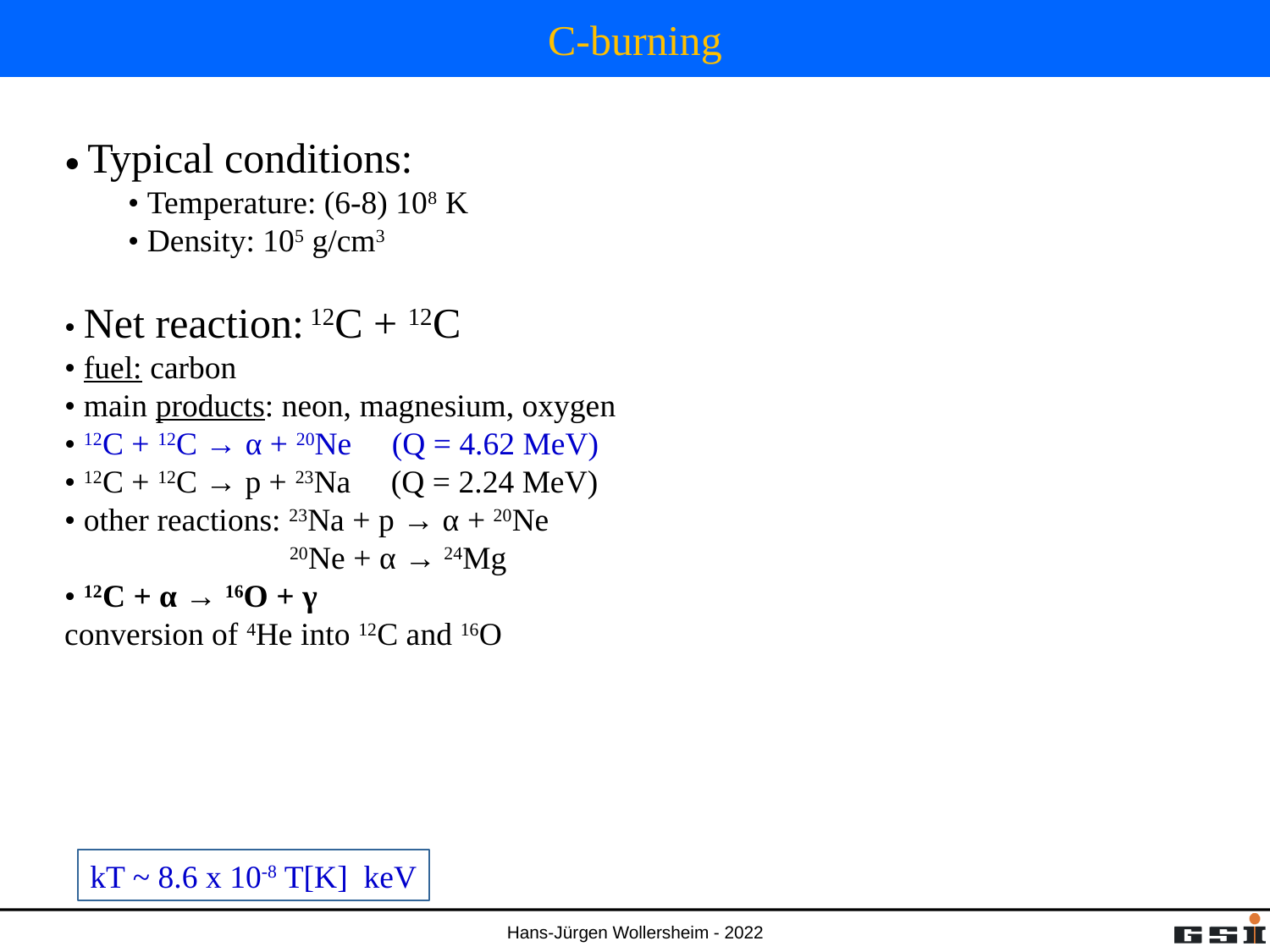

# C-burning
• Typical conditions:
• Temperature: (6-8) 108 K
• Density: 105 g/cm3

• Net reaction: 12C + 12C
• fuel: carbon
• main products: neon, magnesium, oxygen
• 12C + 12C → α + 20Ne     (Q = 4.62 MeV)
• 12C + 12C → p + 23Na     (Q = 2.24 MeV)
• other reactions: 23Na + p → α + 20Ne
                            20Ne + α → 24Mg
• 12C + α → 16O + γ
conversion of 4He into 12C and 16O
kT ~ 8.6 x 10-8 T[K]  keV